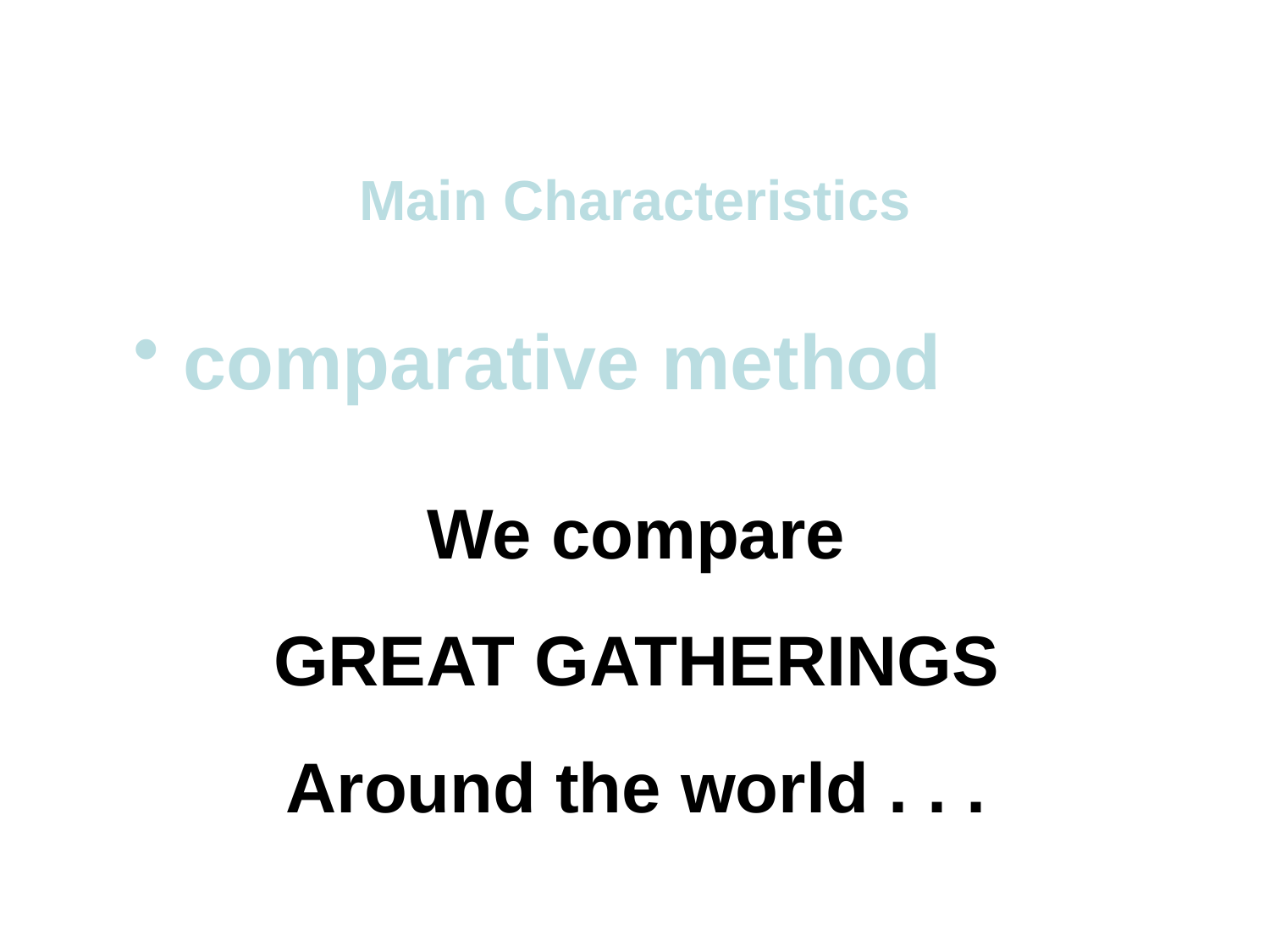

Main Characteristics
 comparative method
We compare
GREAT GATHERINGS
Around the world . . .